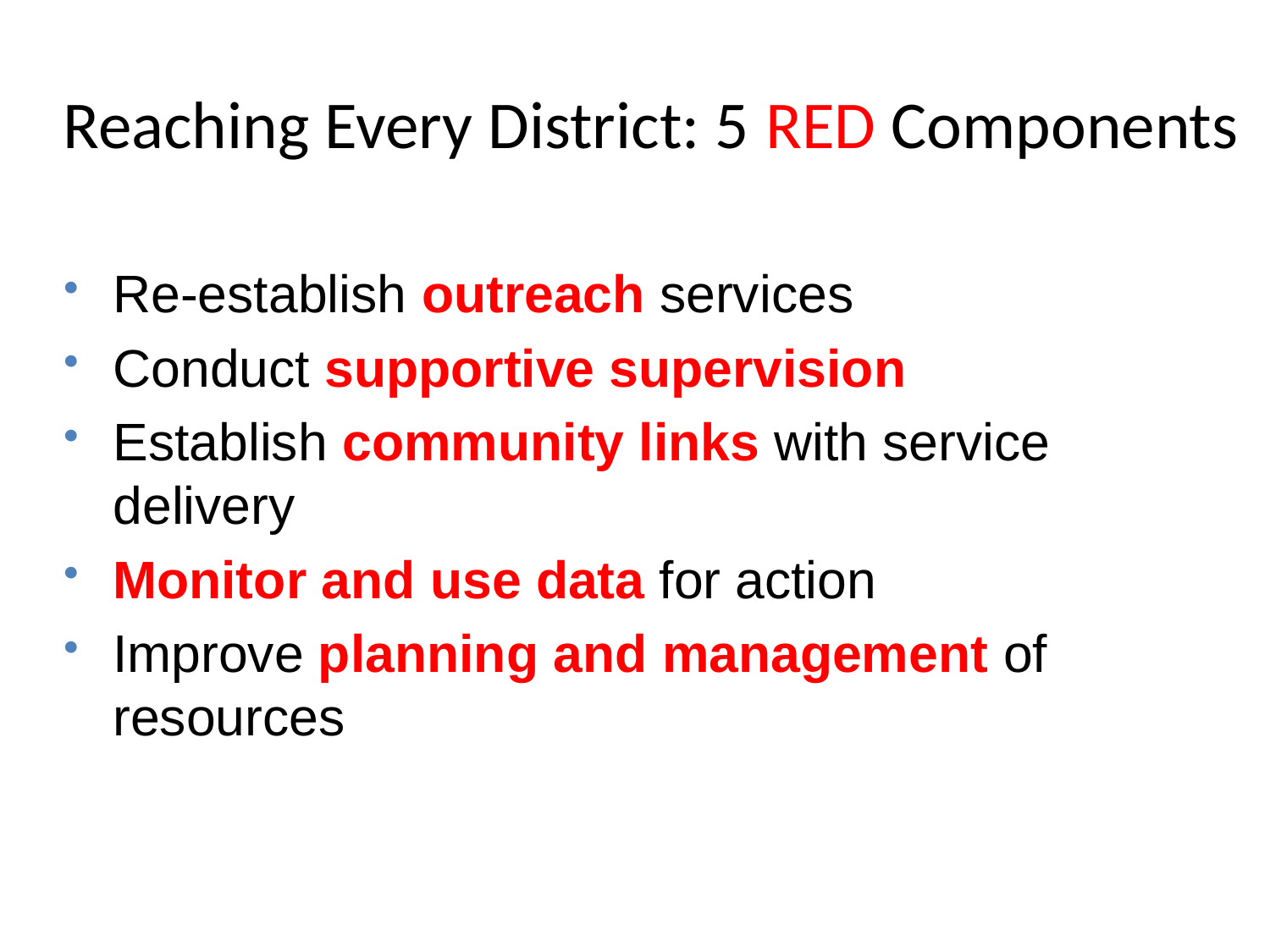

# Reaching Every District: 5 RED Components
Re-establish outreach services
Conduct supportive supervision
Establish community links with service delivery
Monitor and use data for action
Improve planning and management of resources